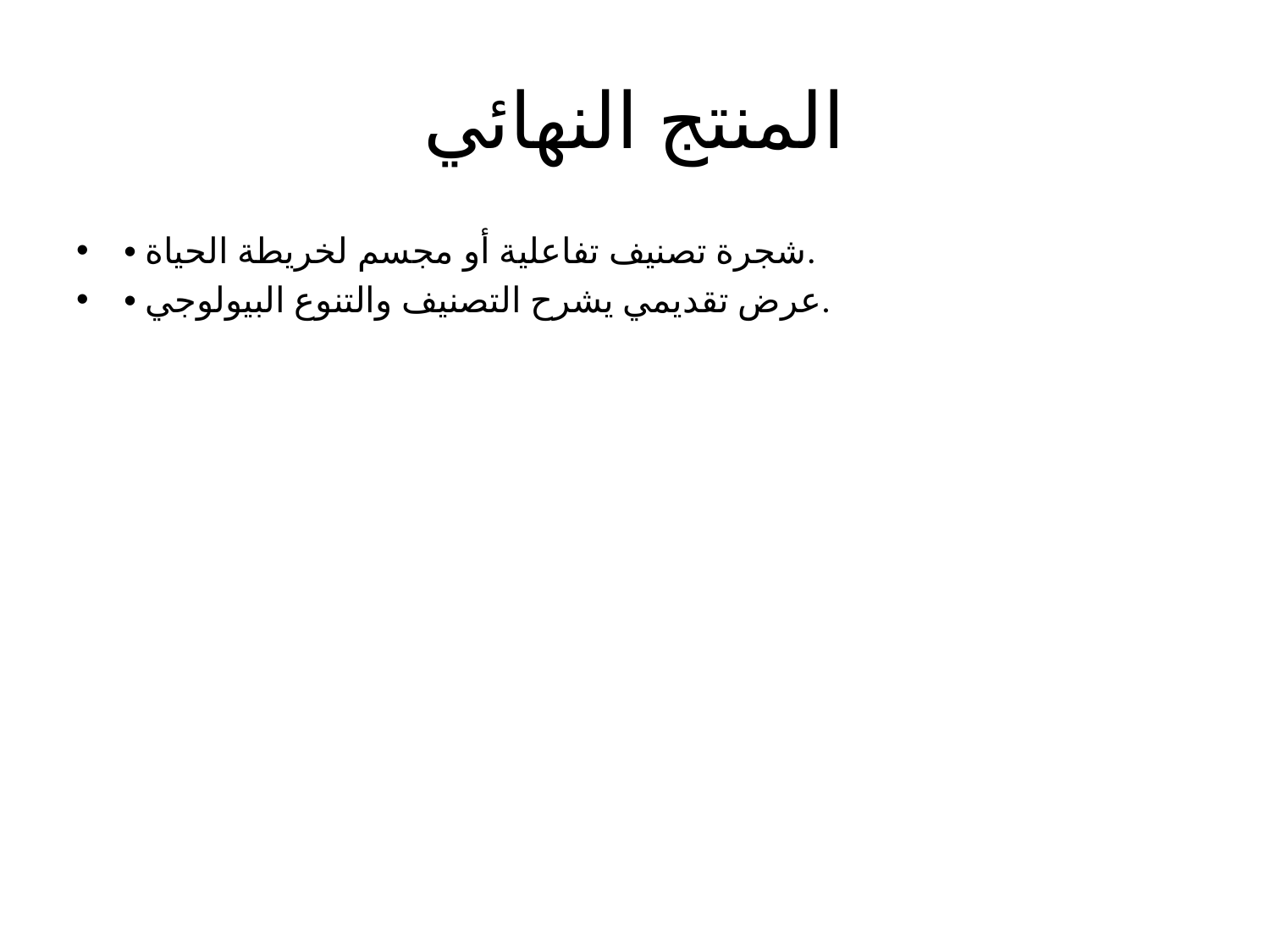

# المنتج النهائي
• شجرة تصنيف تفاعلية أو مجسم لخريطة الحياة.
• عرض تقديمي يشرح التصنيف والتنوع البيولوجي.